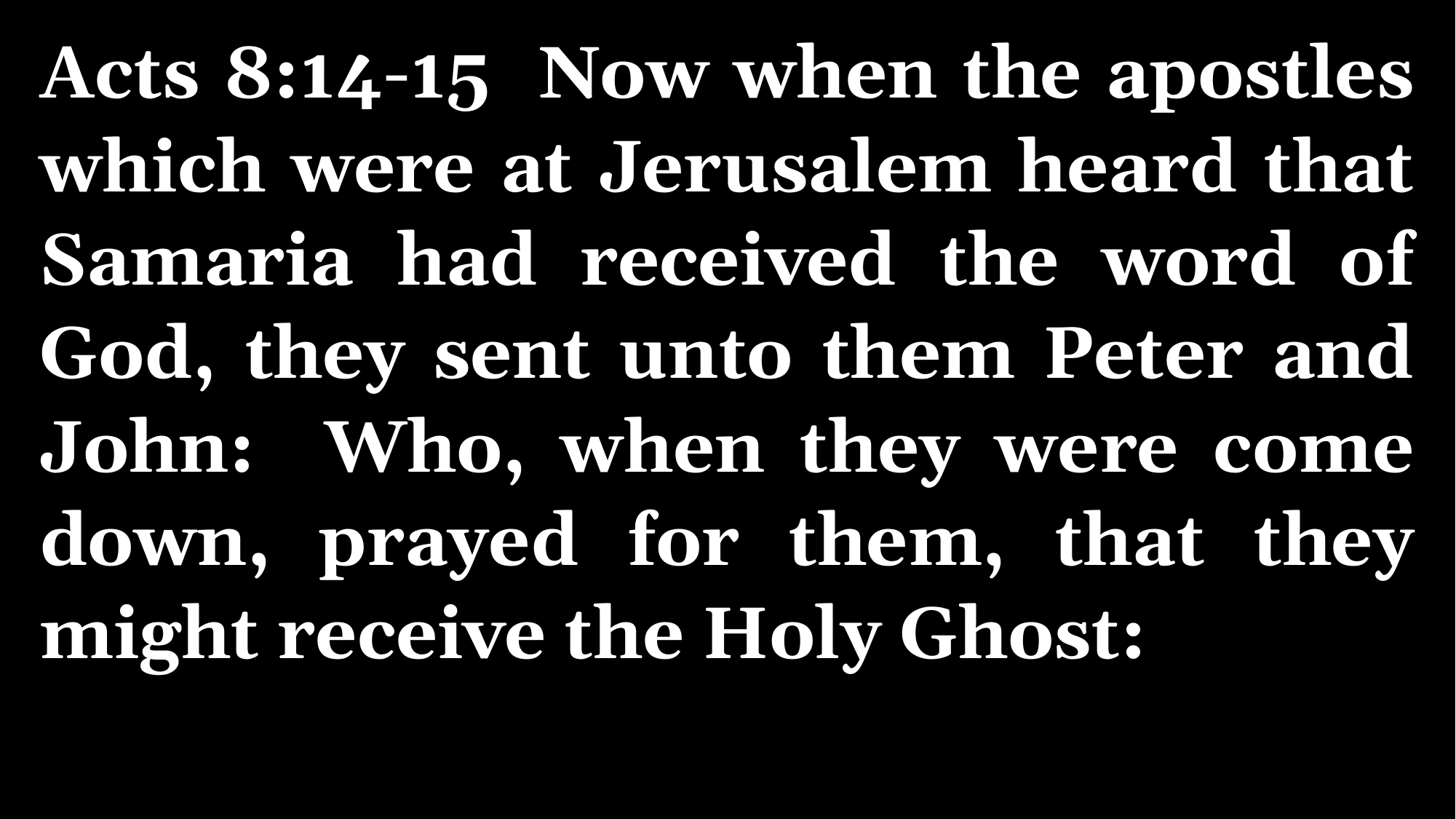

Acts 8:14-15  Now when the apostles which were at Jerusalem heard that Samaria had received the word of God, they sent unto them Peter and John:  Who, when they were come down, prayed for them, that they might receive the Holy Ghost: